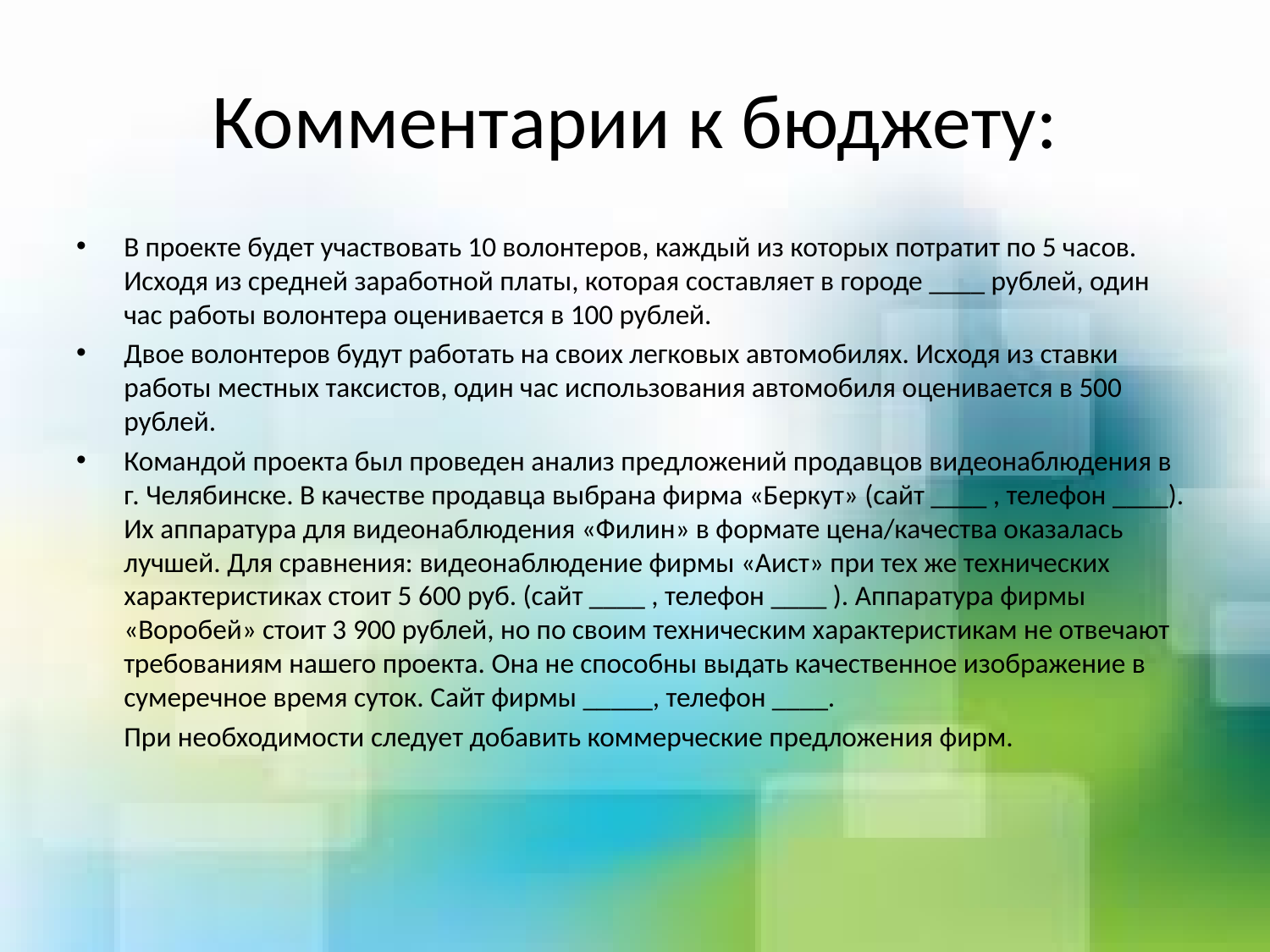

# Комментарии к бюджету:
В проекте будет участвовать 10 волонтеров, каждый из которых потратит по 5 часов. Исходя из средней заработной платы, которая составляет в городе ____ рублей, один час работы волонтера оценивается в 100 рублей.
Двое волонтеров будут работать на своих легковых автомобилях. Исходя из ставки работы местных таксистов, один час использования автомобиля оценивается в 500 рублей.
Командой проекта был проведен анализ предложений продавцов видеонаблюдения в г. Челябинске. В качестве продавца выбрана фирма «Беркут» (сайт ____ , телефон ____). Их аппаратура для видеонаблюдения «Филин» в формате цена/качества оказалась лучшей. Для сравнения: видеонаблюдение фирмы «Аист» при тех же технических характеристиках стоит 5 600 руб. (сайт ____ , телефон ____ ). Аппаратура фирмы «Воробей» стоит 3 900 рублей, но по своим техническим характеристикам не отвечают требованиям нашего проекта. Она не способны выдать качественное изображение в сумеречное время суток. Сайт фирмы _____, телефон ____.
	При необходимости следует добавить коммерческие предложения фирм.